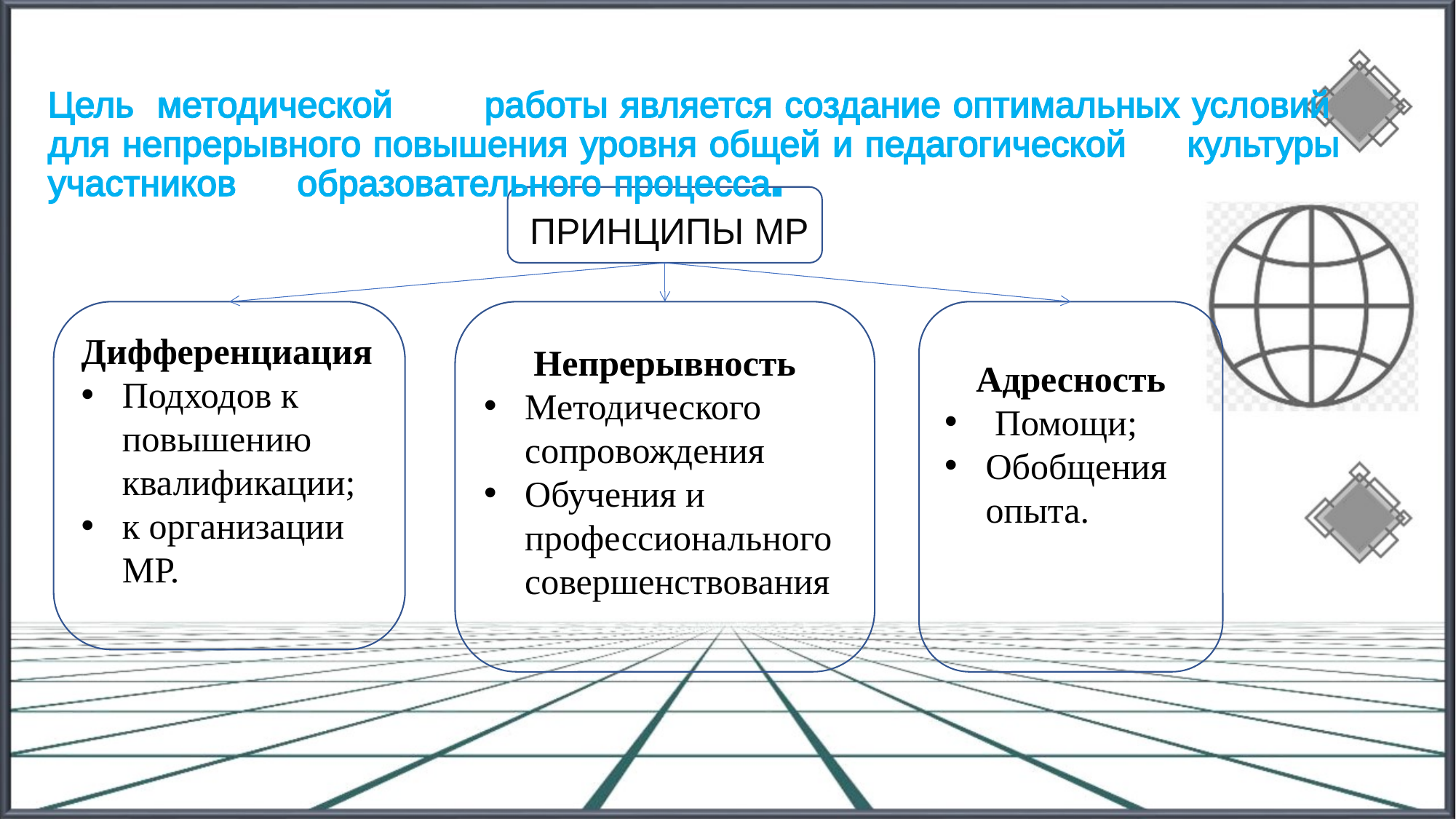

# Цель	методической	работы является создание оптимальных условий для непрерывного повышения уровня общей и педагогической     культуры	участников     образовательного процесса.

        ПРИНЦИПЫ МР

Непрерывность
Методического сопровождения
Обучения и профессионального совершенствования

Адресность
 Помощи;
Обобщения опыта.

Дифференциация
Подходов к повышению квалификации;
к организации МР.